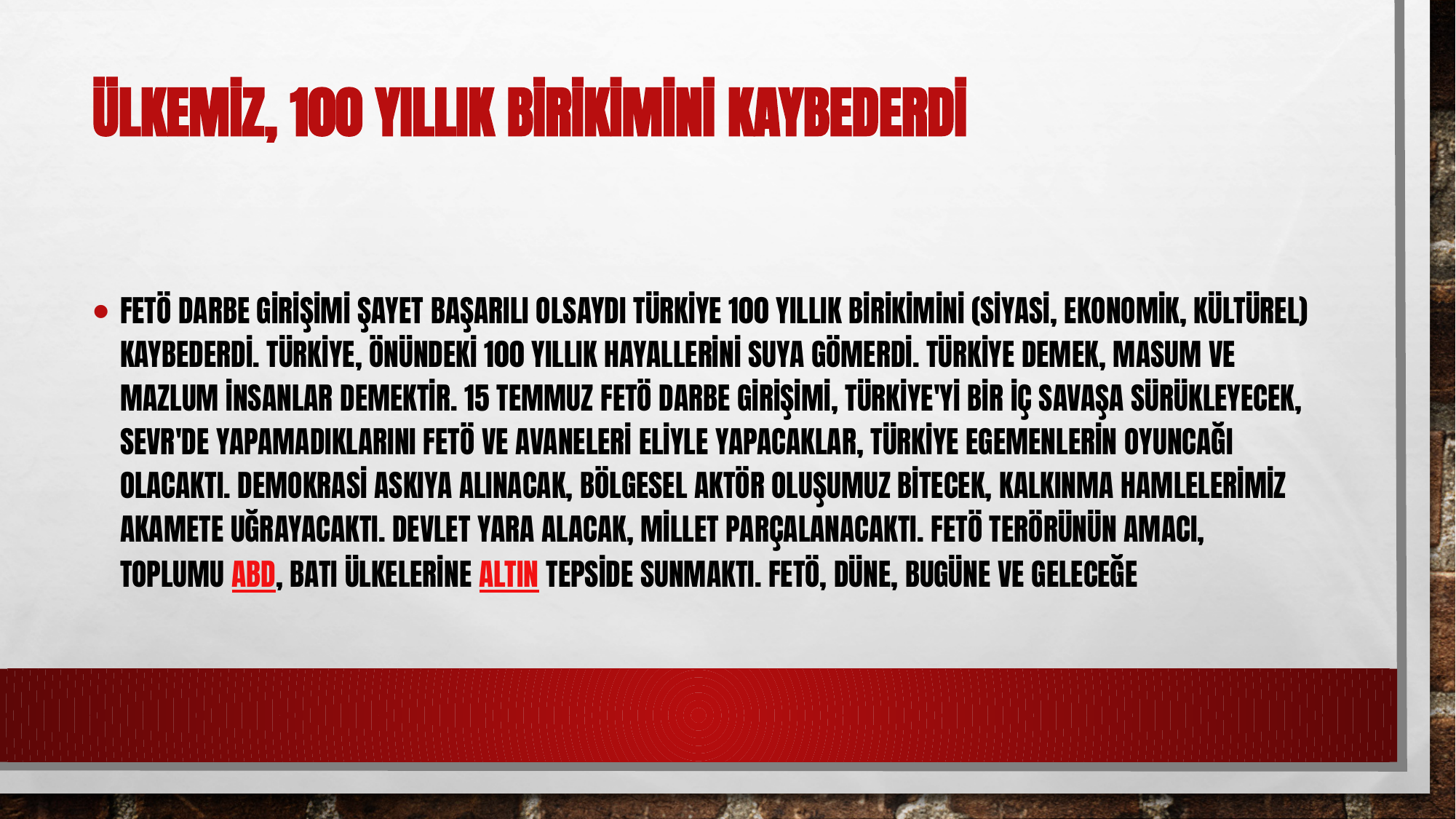

# Ülkemiz, 100 yıllık birikimini kaybederdi
FETÖ darbe girişimi şayet başarılı olsaydı Türkiye 100 yıllık birikimini (siyasi, ekonomik, kültürel) kaybederdi. Türkiye, önündeki 100 yıllık hayallerini suya gömerdi. Türkiye demek, masum ve mazlum insanlar demektir. 15 Temmuz FETÖ darbe girişimi, Türkiye'yi bir iç savaşa sürükleyecek, Sevr'de yapamadıklarını FETÖ ve avaneleri eliyle yapacaklar, Türkiye egemenlerin oyuncağı olacaktı. Demokrasi askıya alınacak, bölgesel aktör oluşumuz bitecek, kalkınma hamlelerimiz akamete uğrayacaktı. Devlet yara alacak, millet parçalanacaktı. FETÖ terörünün amacı, toplumu ABD, Batı ülkelerine altın tepside sunmaktı. FETÖ, düne, bugüne ve geleceğe